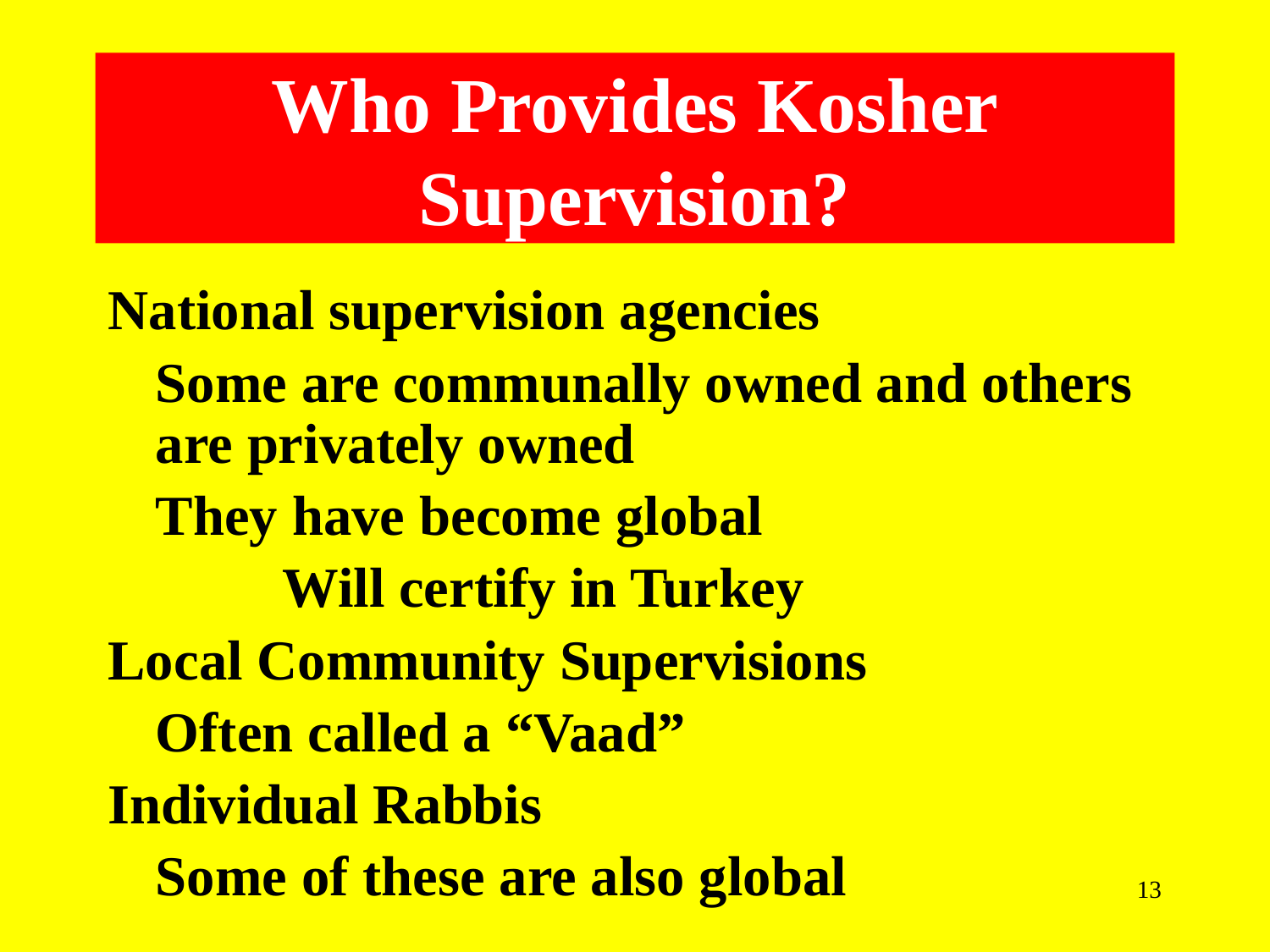

Who Provides Kosher Supervision?
National supervision agencies
	Some are communally owned and others are privately owned
	They have become global
		Will certify in Turkey
Local Community Supervisions
	Often called a “Vaad”
Individual Rabbis
	Some of these are also global

13